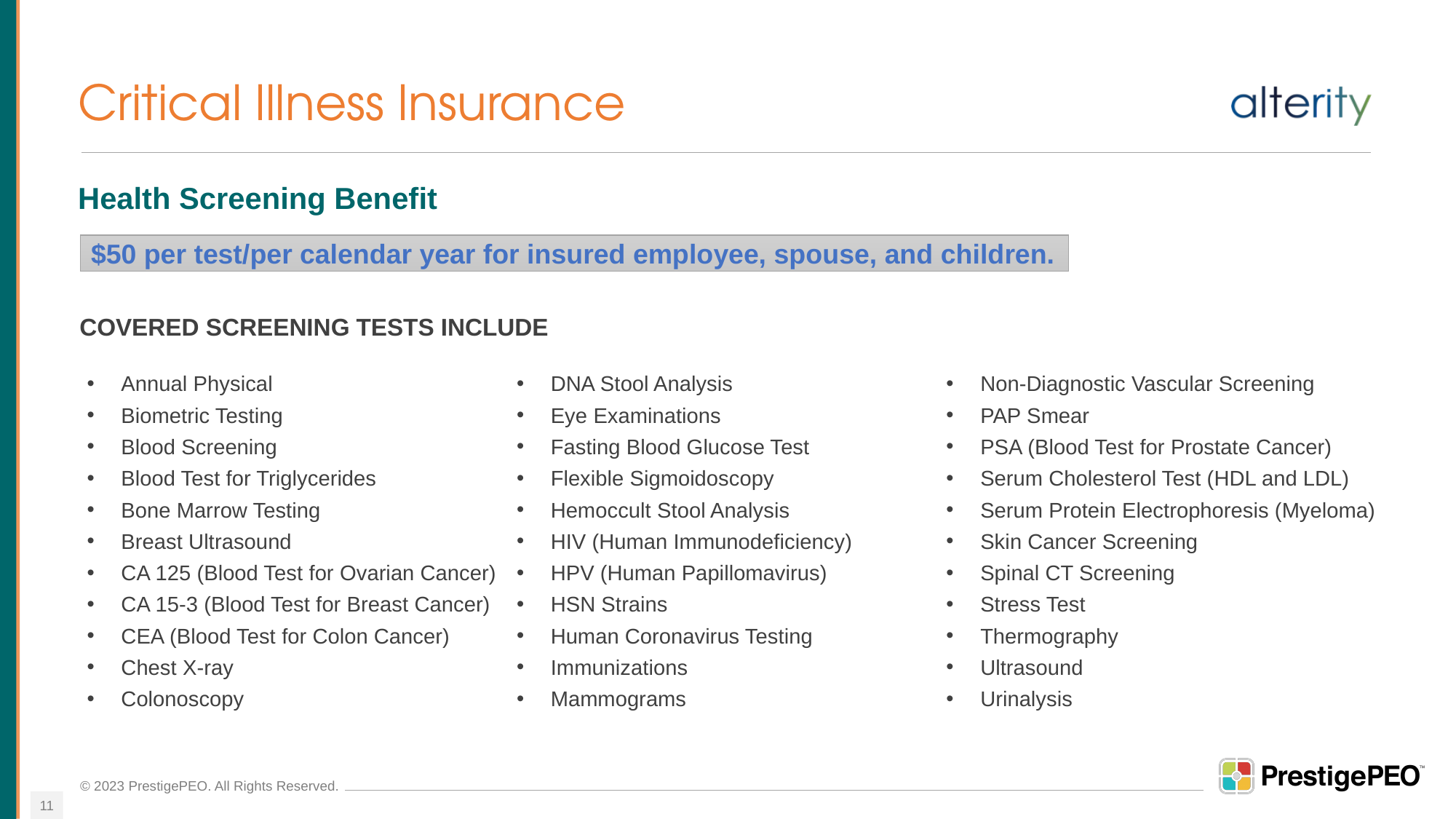

# Critical Illness Insurance
Health Screening Benefit
$50 per test/per calendar year for insured employee, spouse, and children.
Covered Screening Tests Include
Annual Physical
Biometric Testing
Blood Screening
Blood Test for Triglycerides
Bone Marrow Testing
Breast Ultrasound
CA 125 (Blood Test for Ovarian Cancer)
CA 15-3 (Blood Test for Breast Cancer)
CEA (Blood Test for Colon Cancer)
Chest X-ray
Colonoscopy
DNA Stool Analysis
Eye Examinations
Fasting Blood Glucose Test
Flexible Sigmoidoscopy
Hemoccult Stool Analysis
HIV (Human Immunodeficiency)
HPV (Human Papillomavirus)
HSN Strains
Human Coronavirus Testing
Immunizations
Mammograms
Non-Diagnostic Vascular Screening
PAP Smear
PSA (Blood Test for Prostate Cancer)
Serum Cholesterol Test (HDL and LDL)
Serum Protein Electrophoresis (Myeloma)
Skin Cancer Screening
Spinal CT Screening
Stress Test
Thermography
Ultrasound
Urinalysis